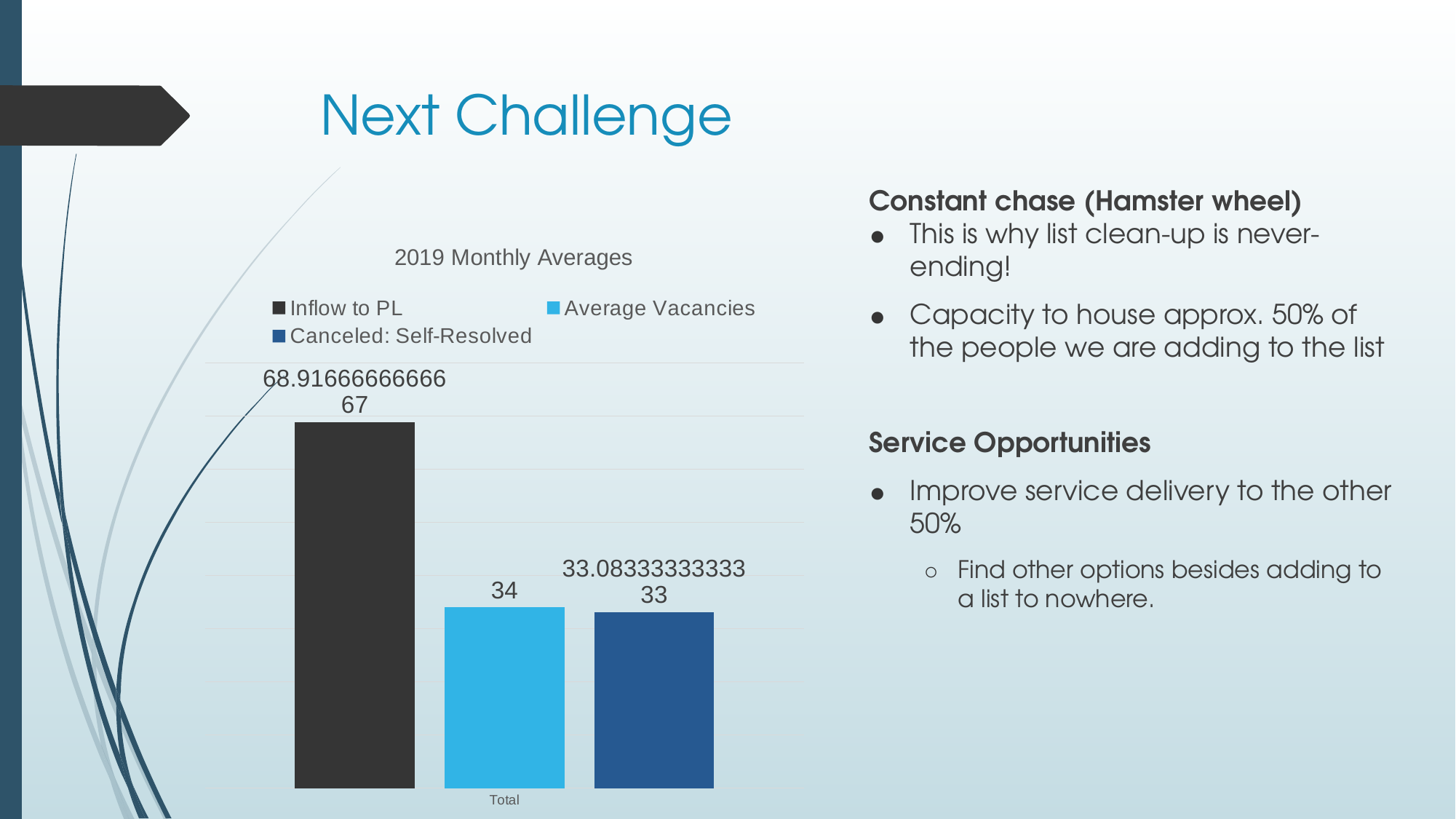

# Next Challenge
Constant chase (Hamster wheel)
This is why list clean-up is never-ending!
Capacity to house approx. 50% of the people we are adding to the list

Service Opportunities
Improve service delivery to the other 50%
Find other options besides adding to a list to nowhere.

### Chart: 2019 Monthly Averages

| Category | Inflow to PL | Average Vacancies | Canceled: Self-Resolved |
|---|---|---|---|
| Total | 68.91666666666667 | 34.0 | 33.083333333333336 |